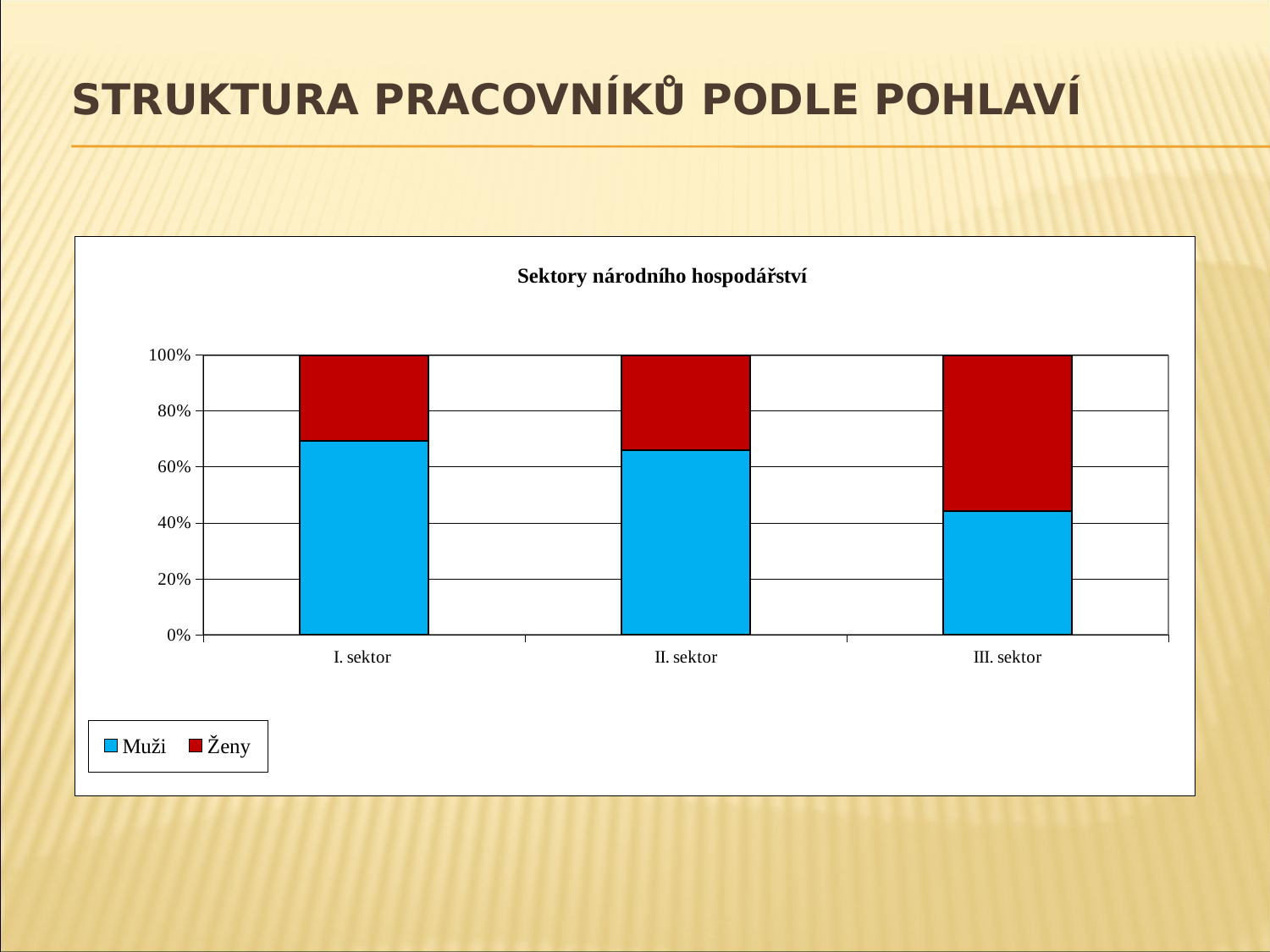

# Struktura pracovníků podle pohlaví

### Chart: Sektory národního hospodářství

| Category | Muži | Ženy |
|---|---|---|
| I. sektor  | 3772.0 | 1677.0 |
| II. sektor | 56788.0 | 29360.0 |
| III. sektor | 58298.0 | 73607.0 |